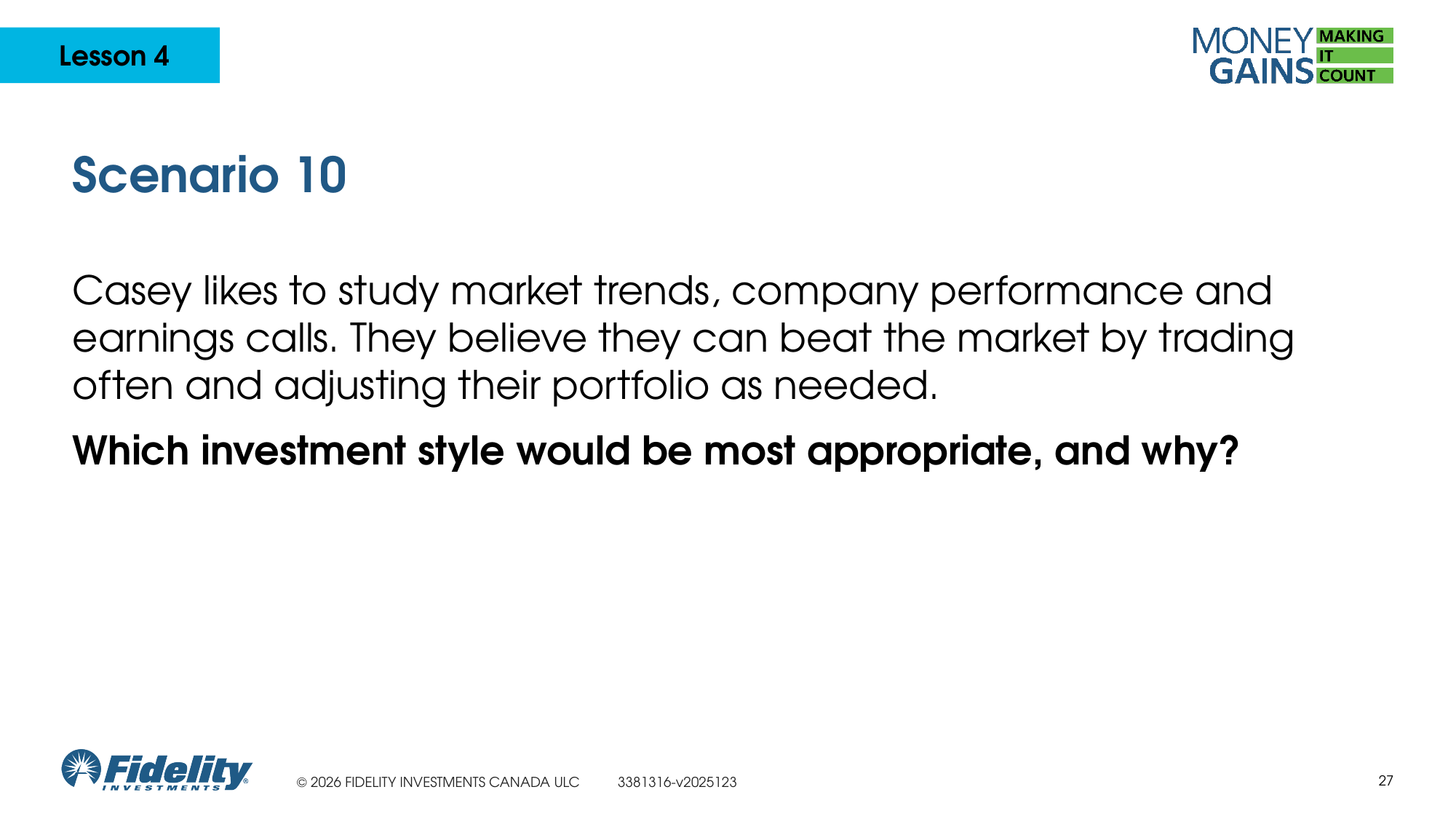

# Scenario 10
Casey likes to study market trends, company performance and earnings calls. They believe they can beat the market by trading often and adjusting their portfolio as needed.
Which investment style would be most appropriate, and why?

27